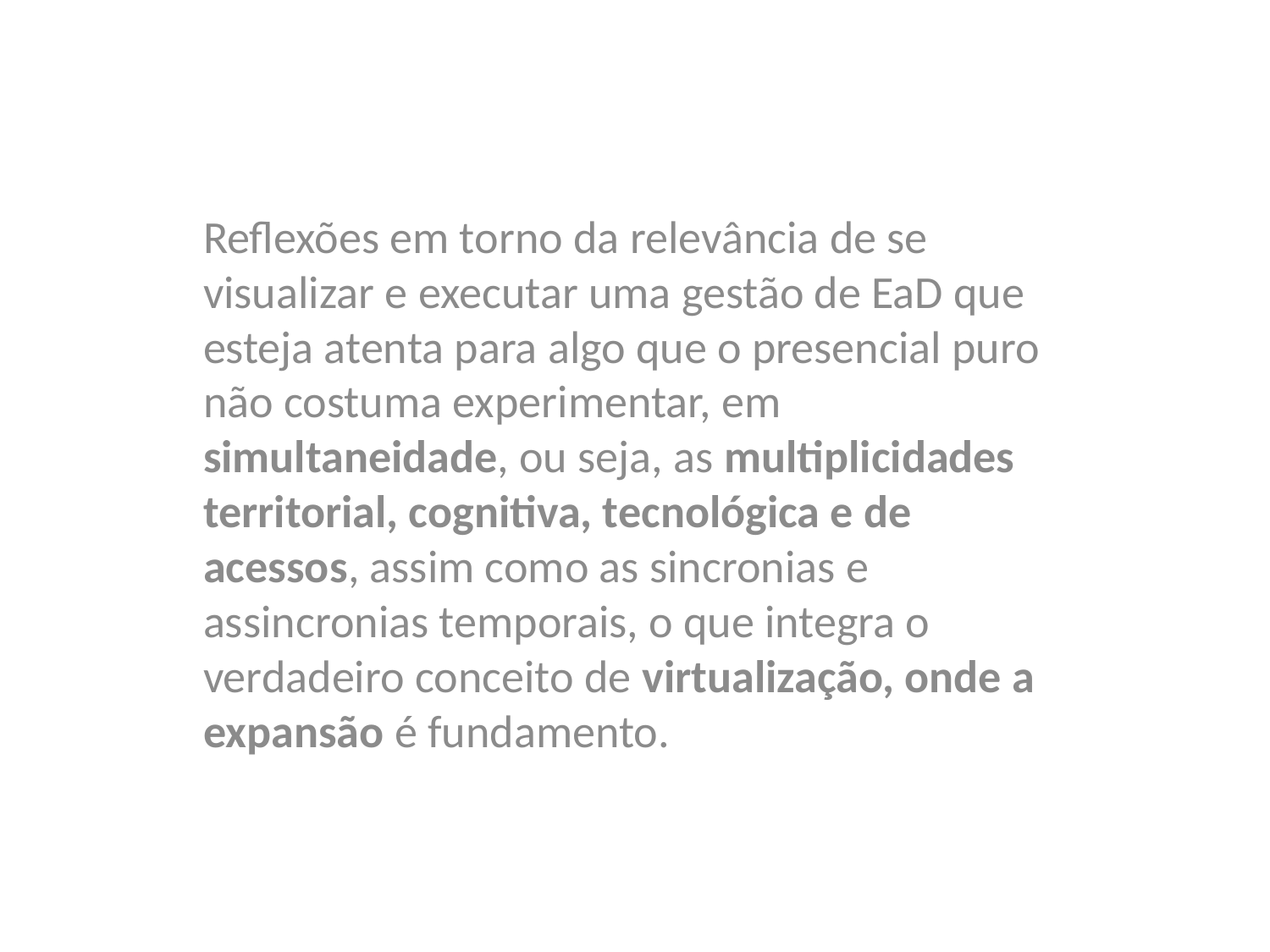

Reflexões em torno da relevância de se visualizar e executar uma gestão de EaD que esteja atenta para algo que o presencial puro não costuma experimentar, em simultaneidade, ou seja, as multiplicidades territorial, cognitiva, tecnológica e de acessos, assim como as sincronias e assincronias temporais, o que integra o verdadeiro conceito de virtualização, onde a expansão é fundamento.